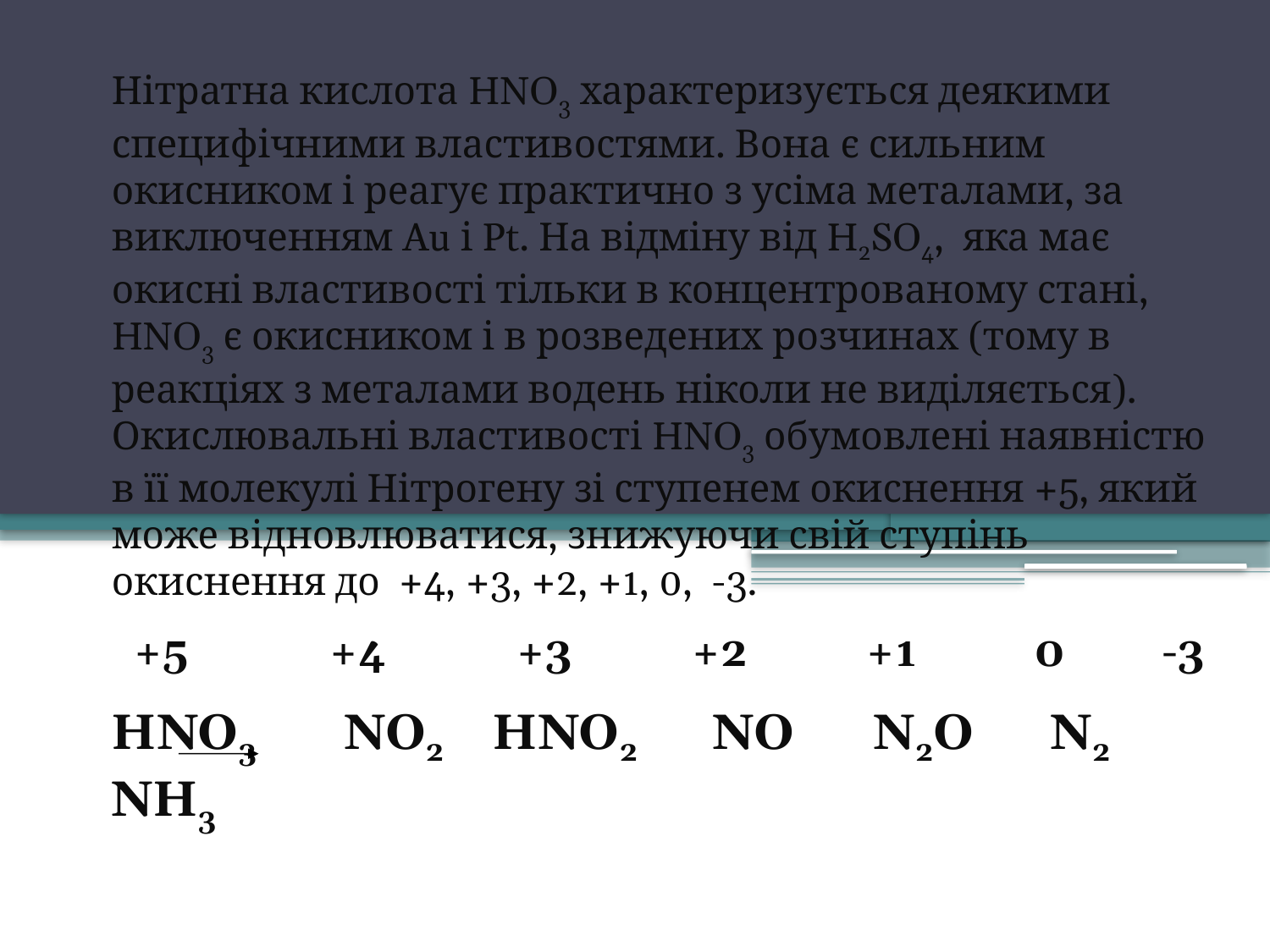

Нітратна кислота HNO3 характеризується деякими специфічними властивостями. Вона є сильним окисником і реагує практично з усіма металами, за виключенням Au і Pt. На відміну від H2SO4,  яка має окисні властивості тільки в концентрованому стані, HNO3 є окисником і в розведених розчинах (тому в реакціях з металами водень ніколи не виділяється).
Окислювальні властивості HNO3 обумовлені наявністю в її молекулі Нітрогену зі ступенем окиснення +5, який може відновлюватися, знижуючи свій ступінь окиснення до  +4, +3, +2, +1, 0,  -3.
  +5             +4            +3           +2           +1           0         -3
HNO3       NO2	HNO2      NO	N2O	    N2      NH3
#